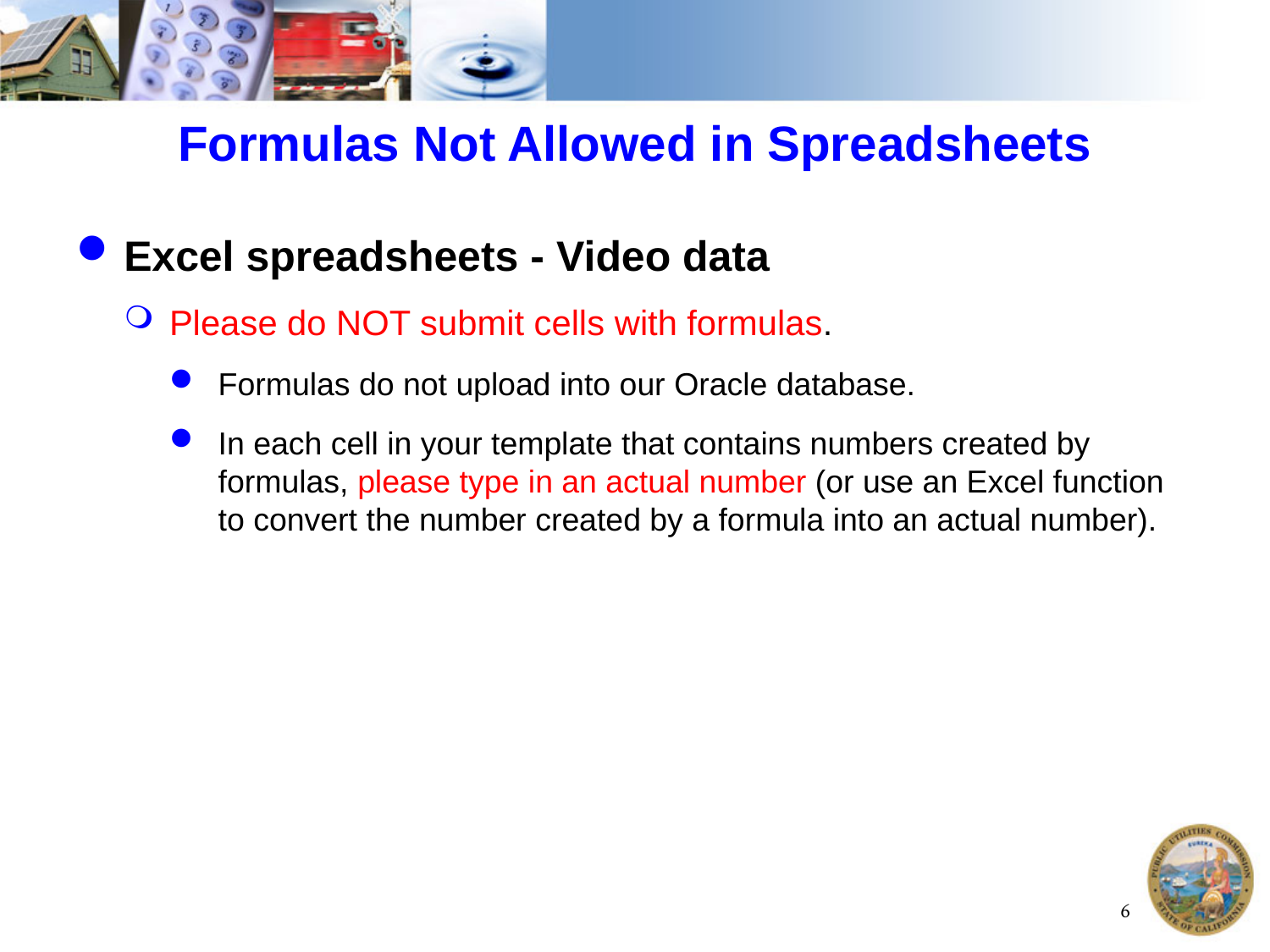

# Formulas Not Allowed in Spreadsheets
Excel spreadsheets - Video data
Please do NOT submit cells with formulas.
Formulas do not upload into our Oracle database.
In each cell in your template that contains numbers created by formulas, please type in an actual number (or use an Excel function to convert the number created by a formula into an actual number).
6